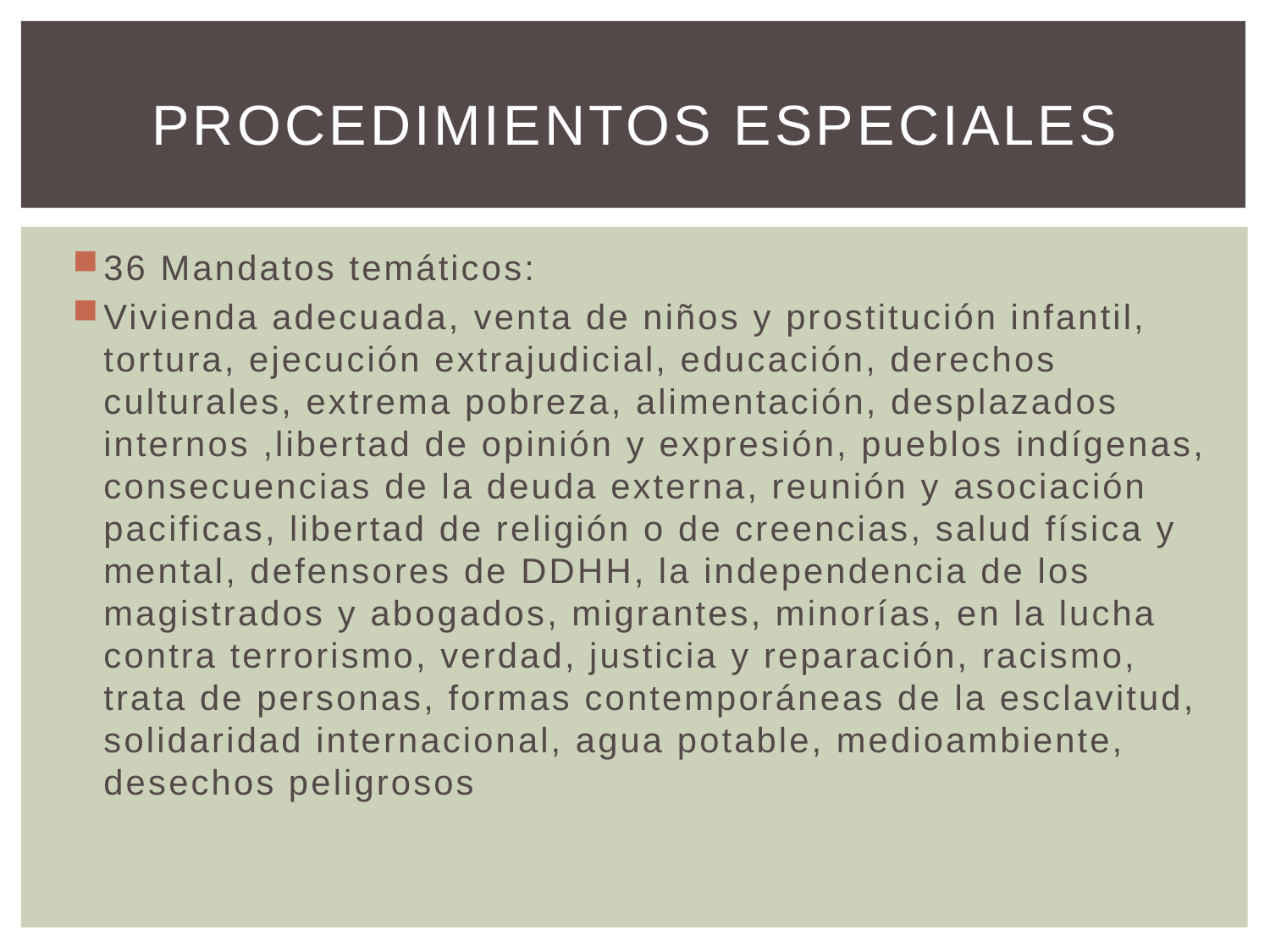

# Procedimientos Especiales
36 Mandatos temáticos:
Vivienda adecuada, venta de niños y prostitución infantil, tortura, ejecución extrajudicial, educación, derechos culturales, extrema pobreza, alimentación, desplazados internos ,libertad de opinión y expresión, pueblos indígenas, consecuencias de la deuda externa, reunión y asociación pacificas, libertad de religión o de creencias, salud física y mental, defensores de DDHH, la independencia de los magistrados y abogados, migrantes, minorías, en la lucha contra terrorismo, verdad, justicia y reparación, racismo, trata de personas, formas contemporáneas de la esclavitud, solidaridad internacional, agua potable, medioambiente, desechos peligrosos